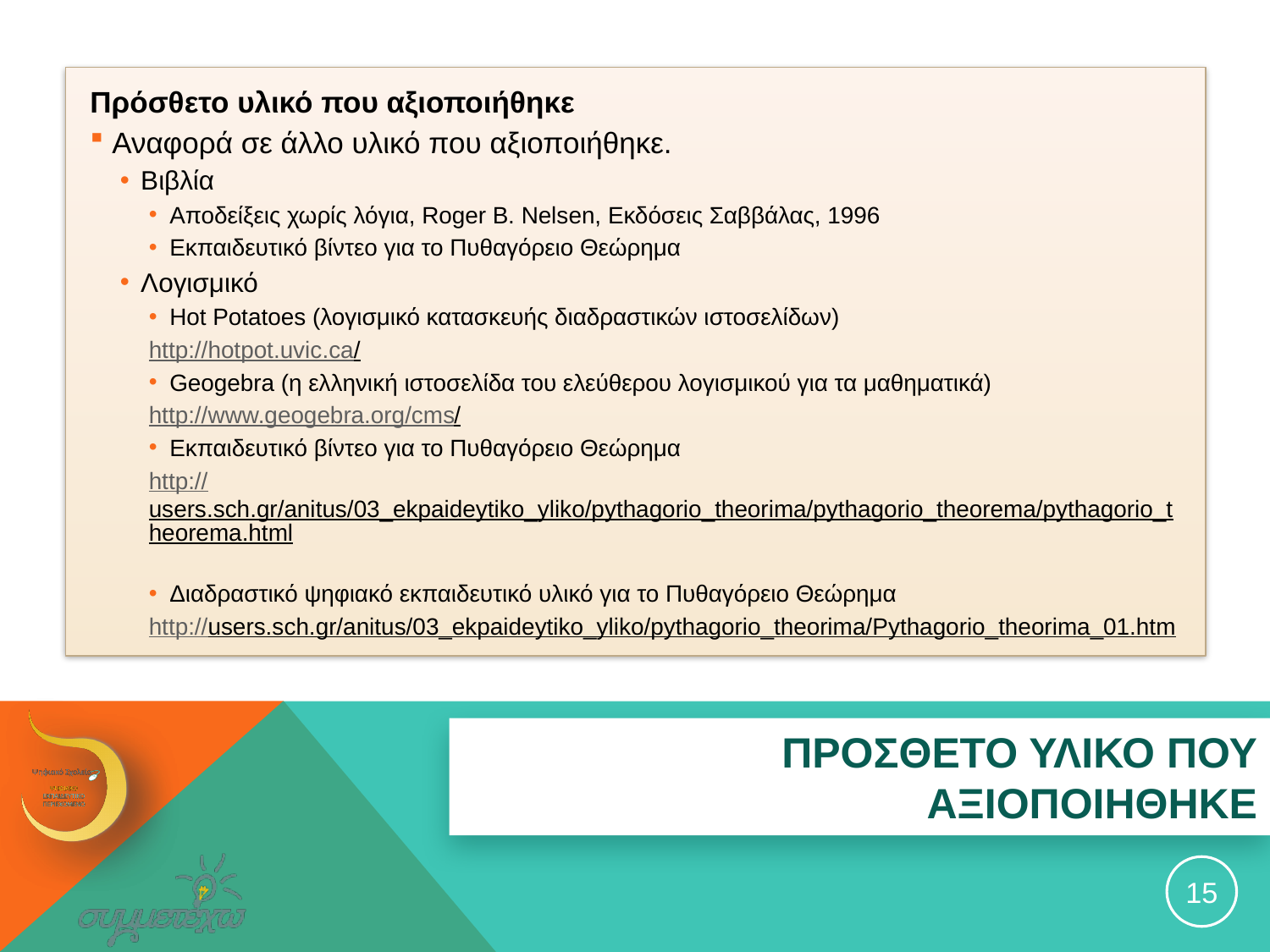

Πρόσθετο υλικό που αξιοποιήθηκε
Αναφορά σε άλλο υλικό που αξιοποιήθηκε.
Βιβλία
Αποδείξεις χωρίς λόγια, Roger B. Nelsen, Εκδόσεις Σαββάλας, 1996
Εκπαιδευτικό βίντεο για το Πυθαγόρειο Θεώρημα
Λογισμικό
Hot Potatoes (λογισμικό κατασκευής διαδραστικών ιστοσελίδων)
http://hotpot.uvic.ca/
Geogebra (η ελληνική ιστοσελίδα του ελεύθερου λογισμικού για τα μαθηματικά)
http://www.geogebra.org/cms/
Εκπαιδευτικό βίντεο για το Πυθαγόρειο Θεώρημα
http://users.sch.gr/anitus/03_ekpaideytiko_yliko/pythagorio_theorima/pythagorio_theorema/pythagorio_theorema.html
Διαδραστικό ψηφιακό εκπαιδευτικό υλικό για το Πυθαγόρειο Θεώρημα
http://users.sch.gr/anitus/03_ekpaideytiko_yliko/pythagorio_theorima/Pythagorio_theorima_01.htm

# ΠΡΟΣΘΕΤΟ ΥΛΙΚΟ ΠΟΥ ΑΞΙΟΠΟΙΗΘΗΚΕ
15